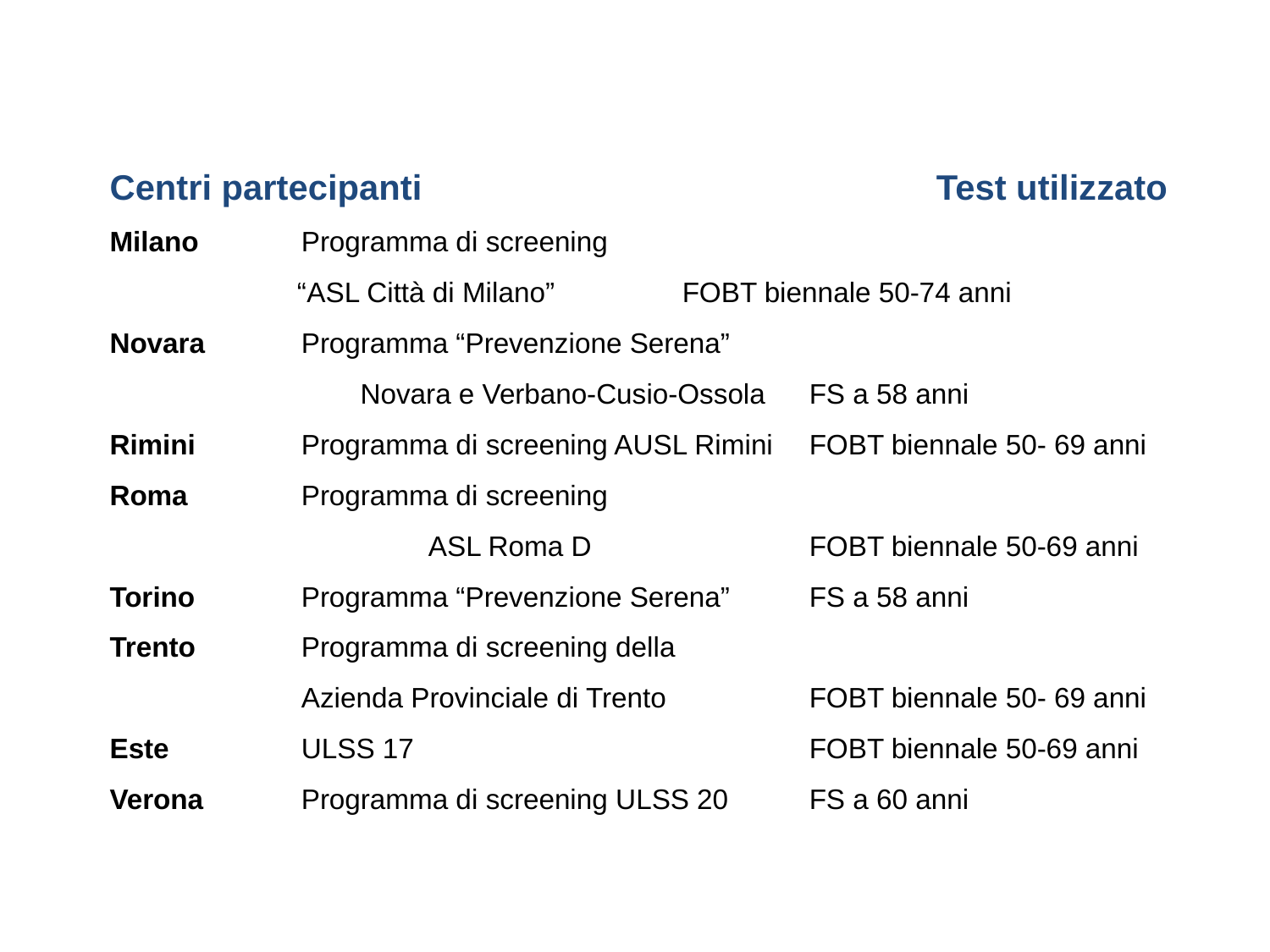

Centri partecipanti					Test utilizzato
Milano 	Programma di screening
                        “ASL Città di Milano”		FOBT biennale 50-74 anni
Novara 	Programma “Prevenzione Serena”
                                Novara e Verbano-Cusio-Ossola	FS a 58 anni
Rimini 	Programma di screening AUSL Rimini	FOBT biennale 50- 69 anni
Roma  	Programma di screening
			ASL Roma D		FOBT biennale 50-69 anni
Torino  	Programma “Prevenzione Serena” 	FS a 58 anni
Trento	Programma di screening della
		Azienda Provinciale di Trento		FOBT biennale 50- 69 anni
Este		ULSS 17				FOBT biennale 50-69 anni
Verona  	Programma di screening ULSS 20	FS a 60 anni